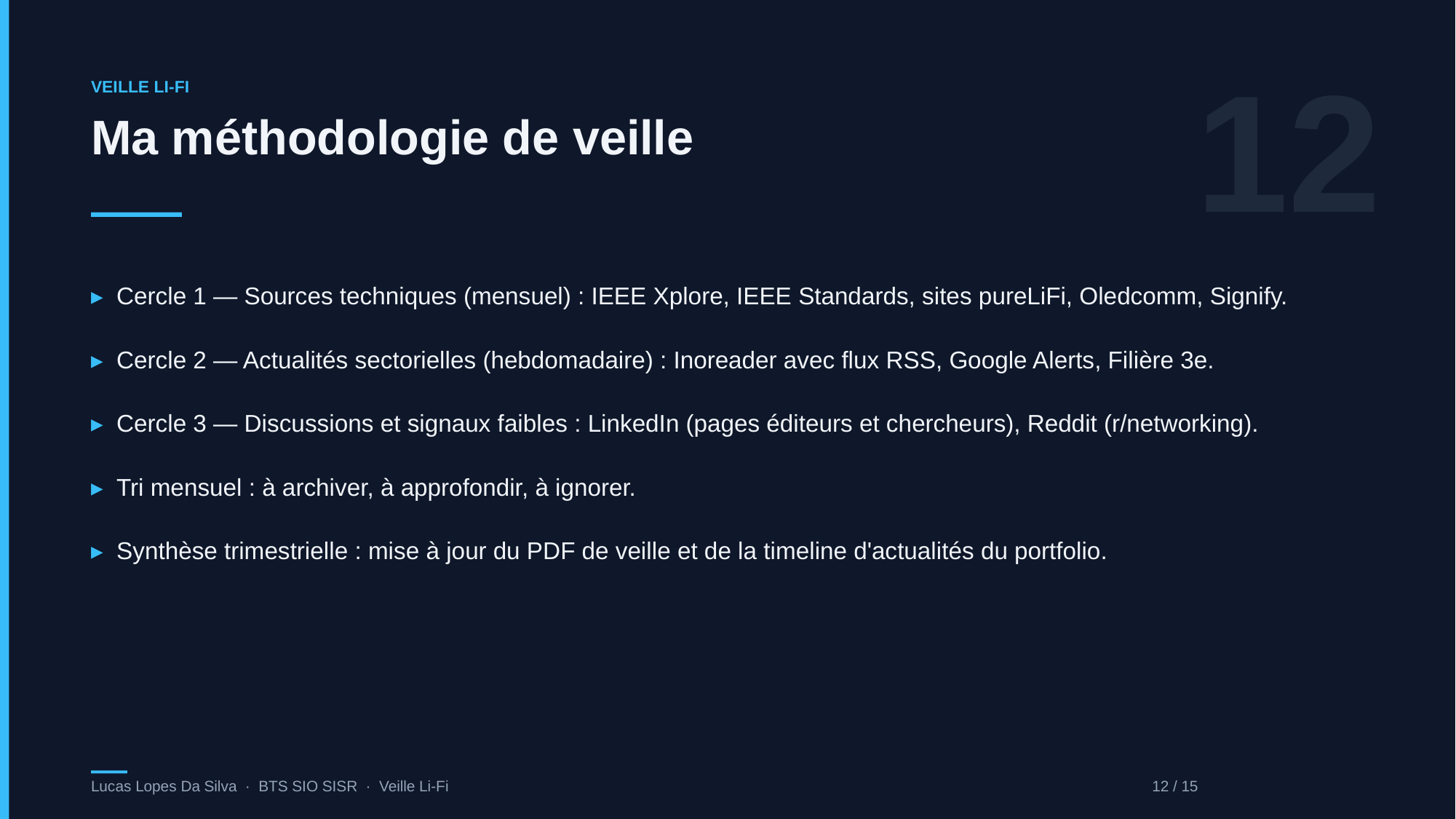

12
VEILLE LI-FI
Ma méthodologie de veille

▸  Cercle 1 — Sources techniques (mensuel) : IEEE Xplore, IEEE Standards, sites pureLiFi, Oledcomm, Signify.
▸  Cercle 2 — Actualités sectorielles (hebdomadaire) : Inoreader avec flux RSS, Google Alerts, Filière 3e.
▸  Cercle 3 — Discussions et signaux faibles : LinkedIn (pages éditeurs et chercheurs), Reddit (r/networking).
▸  Tri mensuel : à archiver, à approfondir, à ignorer.
▸  Synthèse trimestrielle : mise à jour du PDF de veille et de la timeline d'actualités du portfolio.

Lucas Lopes Da Silva  ·  BTS SIO SISR  ·  Veille Li-Fi
12 / 15